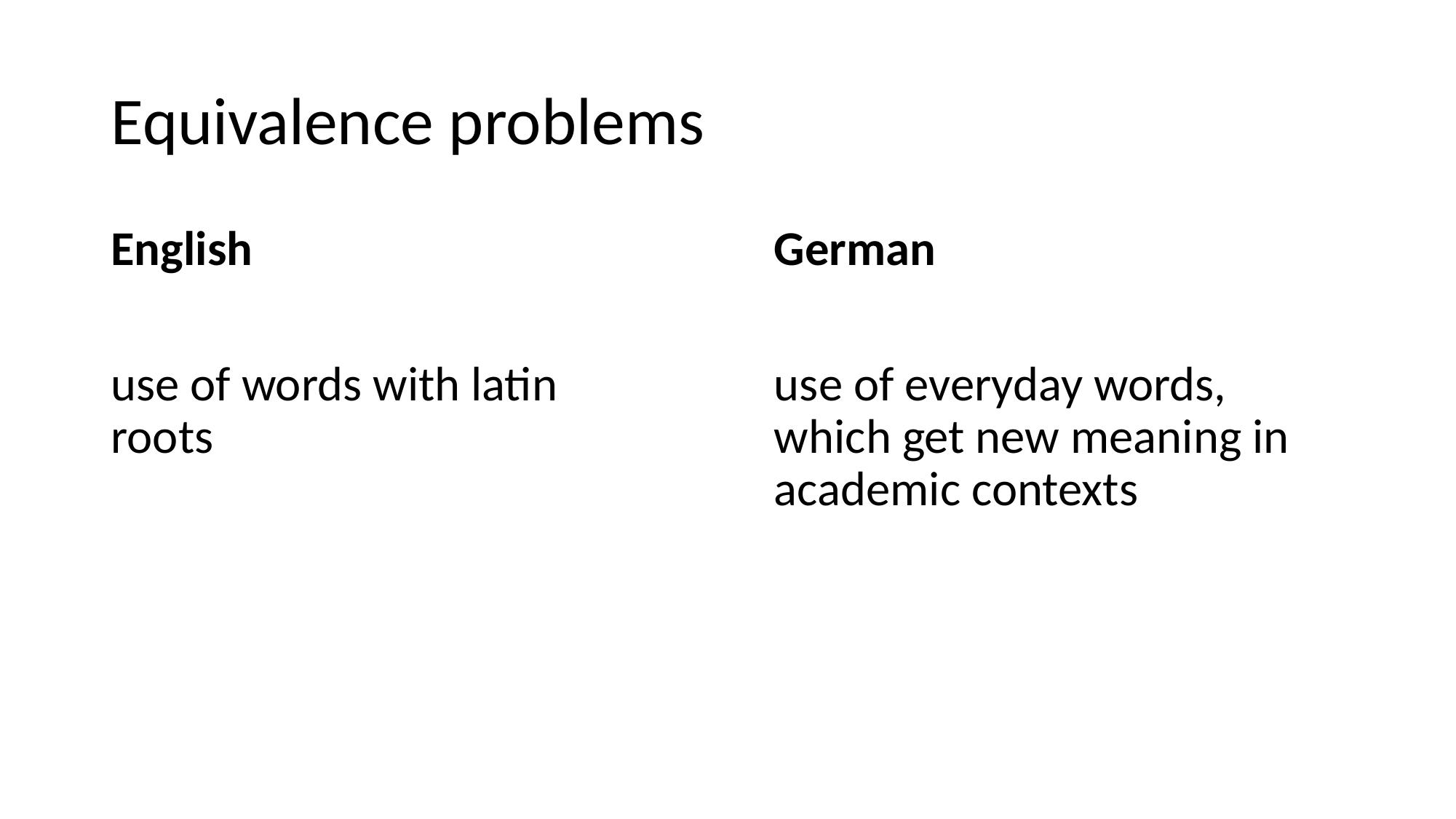

# Equivalence problems
English

use of words with latin roots

German

use of everyday words, which get new meaning in academic contexts